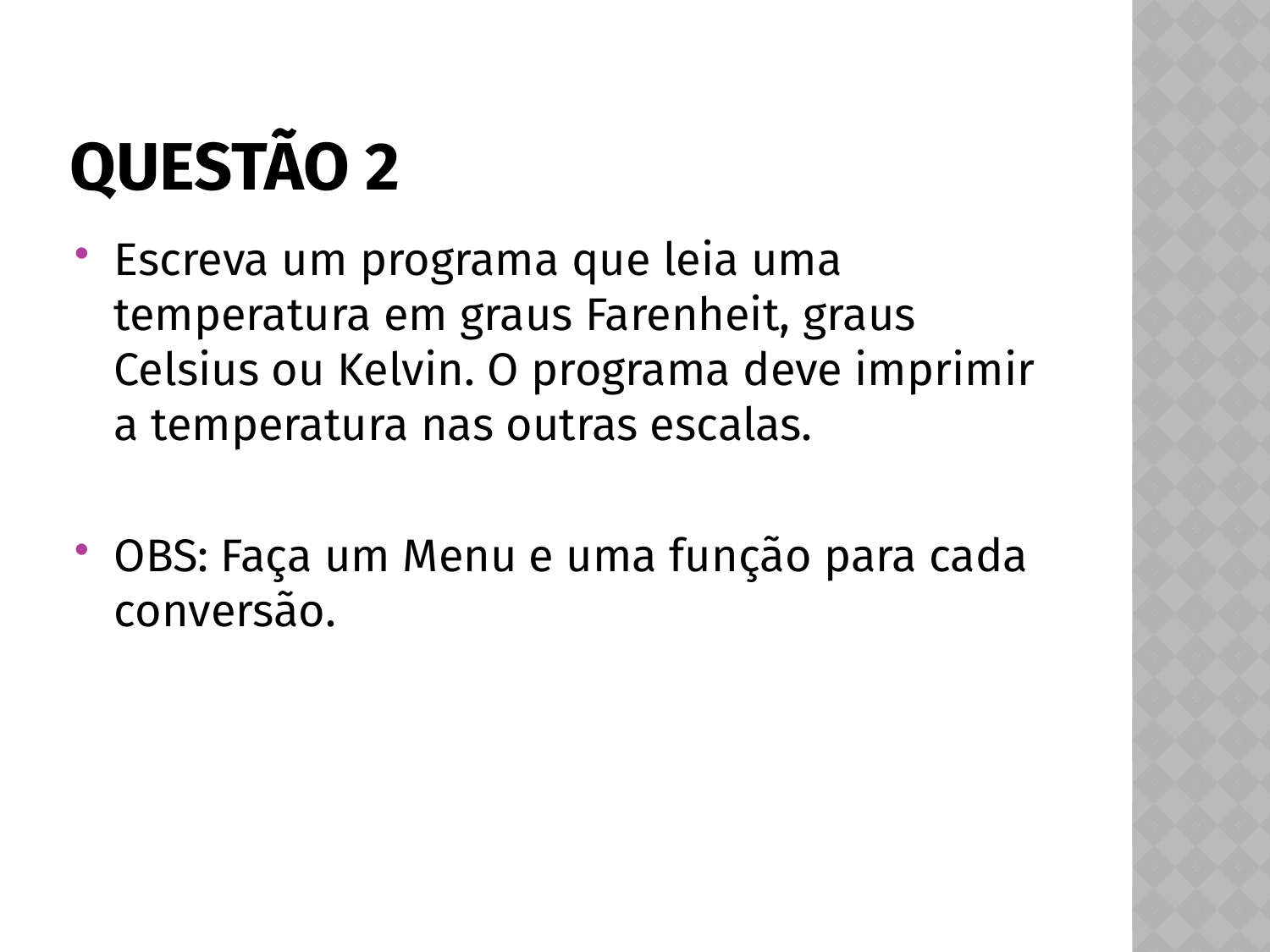

# Questão 2
Escreva um programa que leia uma temperatura em graus Farenheit, graus Celsius ou Kelvin. O programa deve imprimir a temperatura nas outras escalas.

OBS: Faça um Menu e uma função para cada conversão.